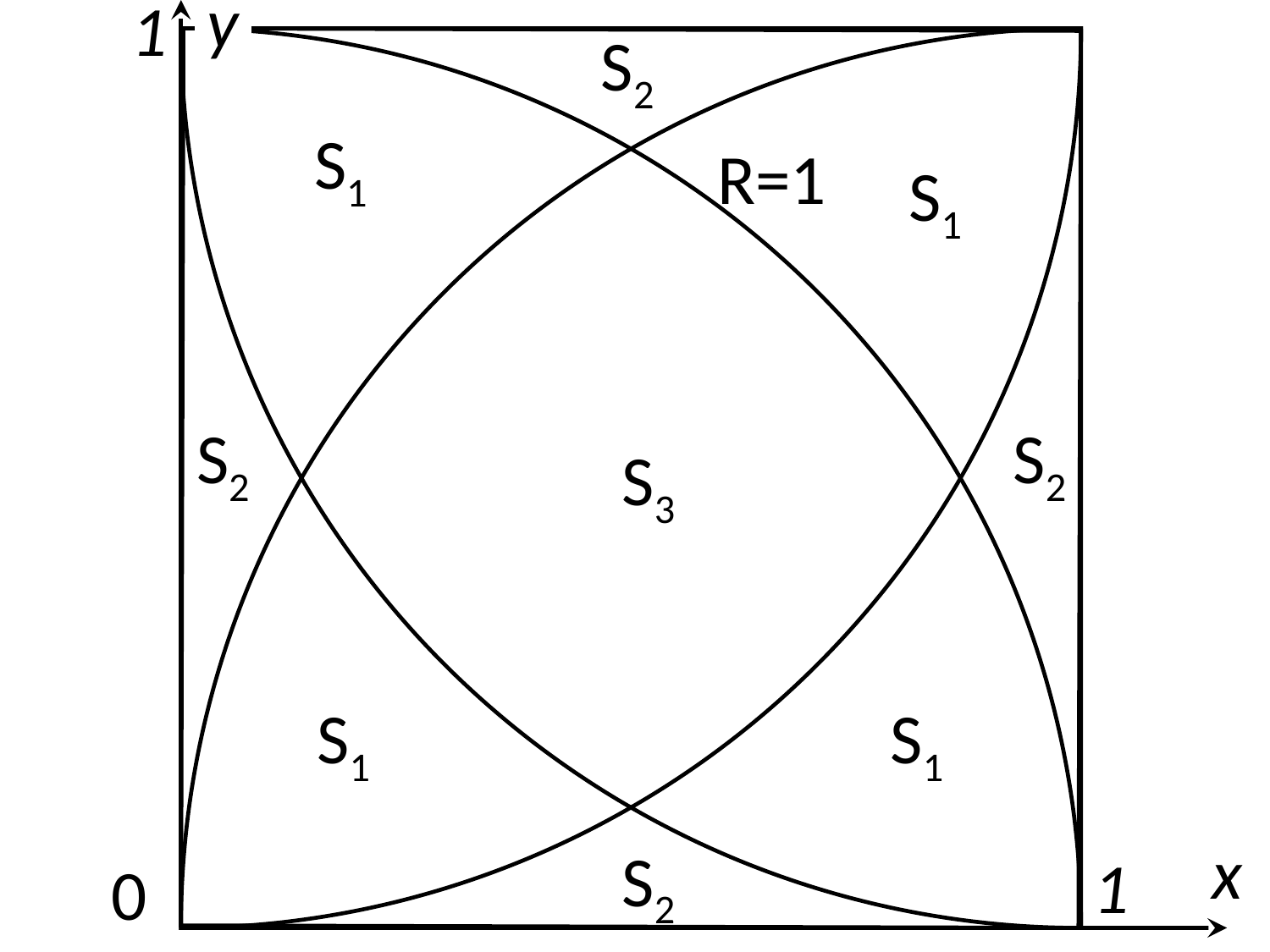

y
S2
S1
S1
S2
S2
S3
S1
S1
x
S2
1
0
1
R=1